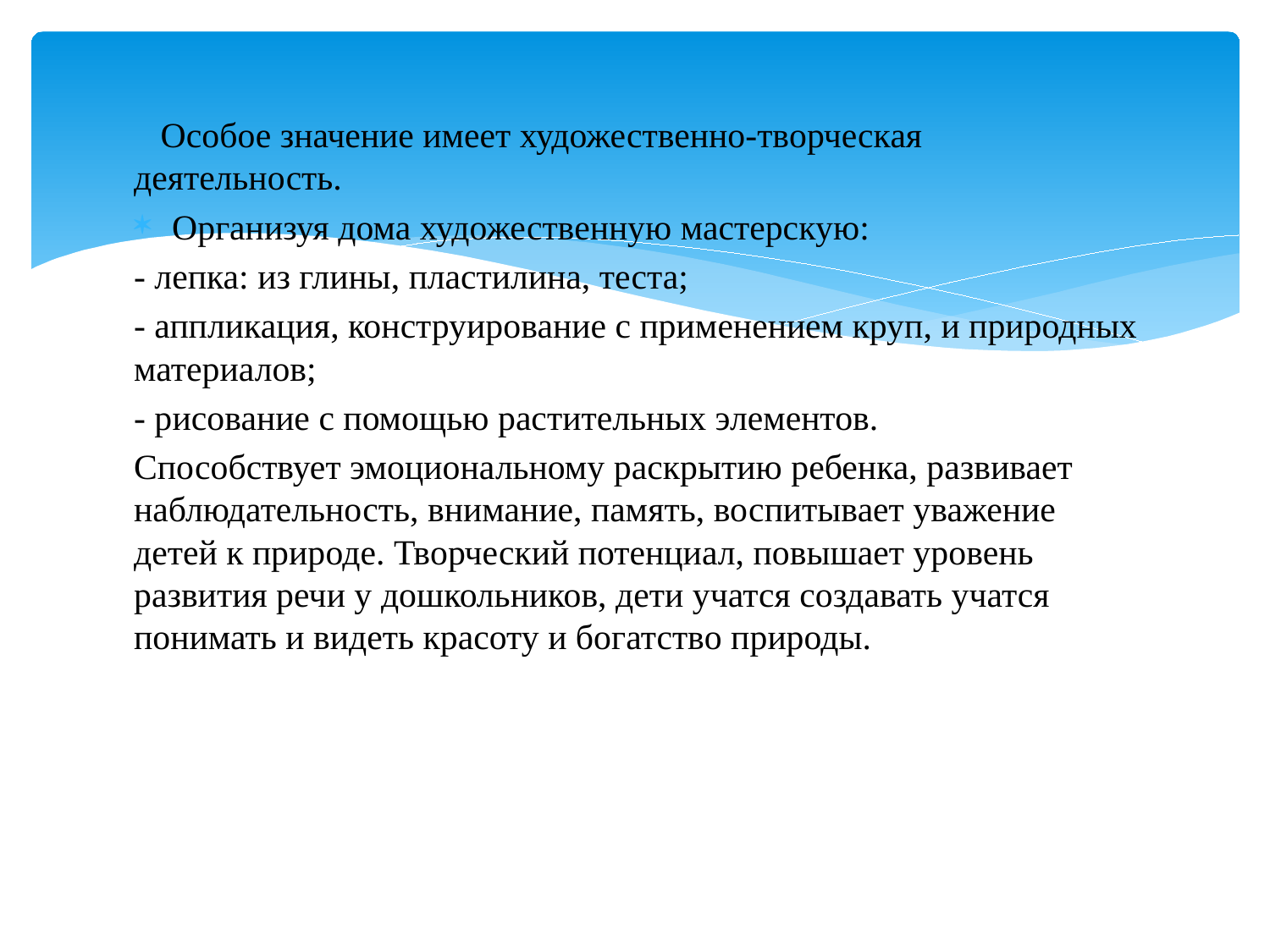

Особое значение имеет художественно-творческая деятельность.
Организуя дома художественную мастерскую:
- лепка: из глины, пластилина, теста;
- аппликация, конструирование с применением круп, и природных материалов;
- рисование с помощью растительных элементов.
Способствует эмоциональному раскрытию ребенка, развивает наблюдательность, внимание, память, воспитывает уважение детей к природе. Творческий потенциал, повышает уровень развития речи у дошкольников, дети учатся создавать учатся понимать и видеть красоту и богатство природы.